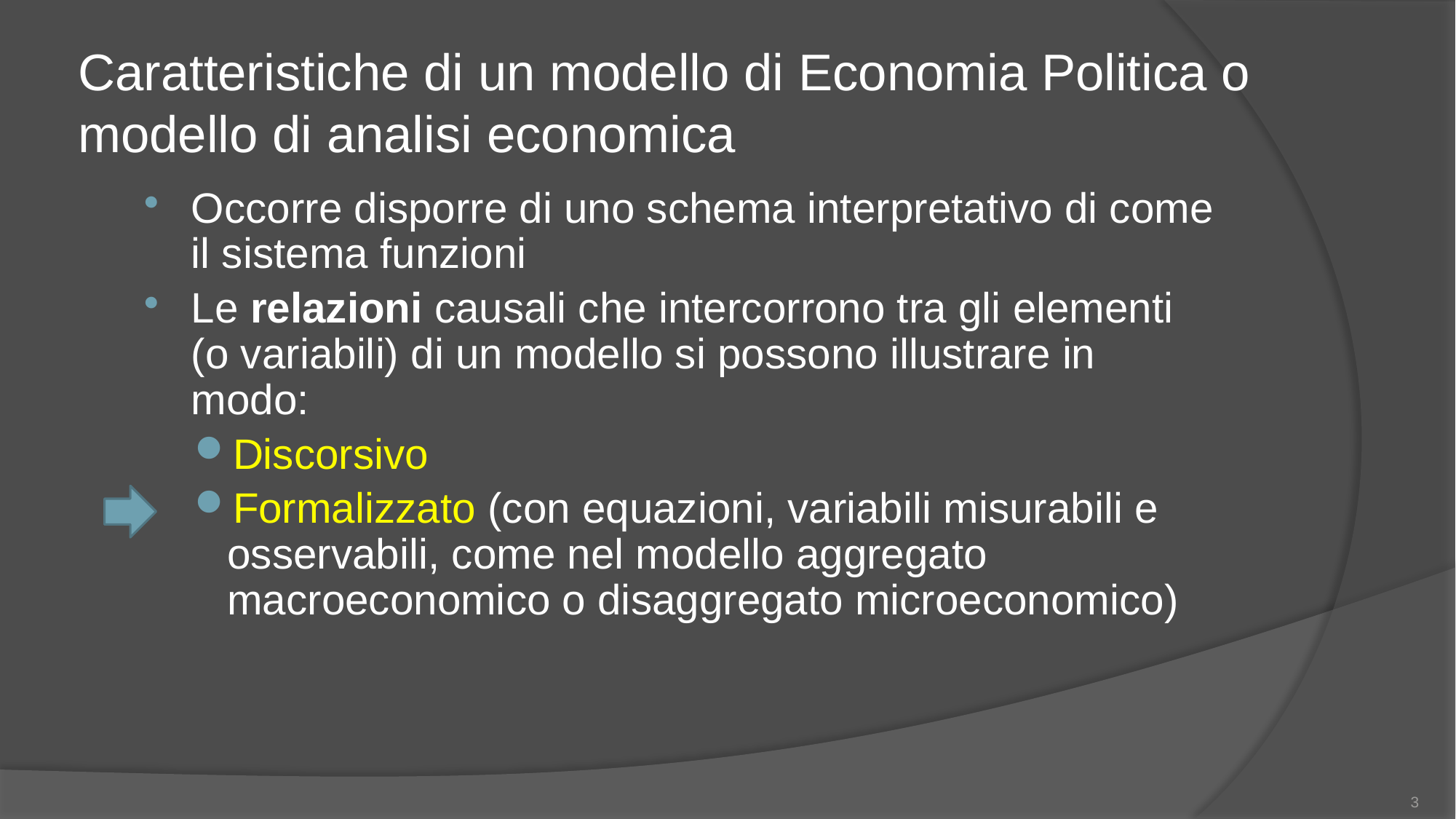

# Caratteristiche di un modello di Economia Politica o modello di analisi economica
Occorre disporre di uno schema interpretativo di come il sistema funzioni
Le relazioni causali che intercorrono tra gli elementi (o variabili) di un modello si possono illustrare in modo:
Discorsivo
Formalizzato (con equazioni, variabili misurabili e osservabili, come nel modello aggregato macroeconomico o disaggregato microeconomico)

3